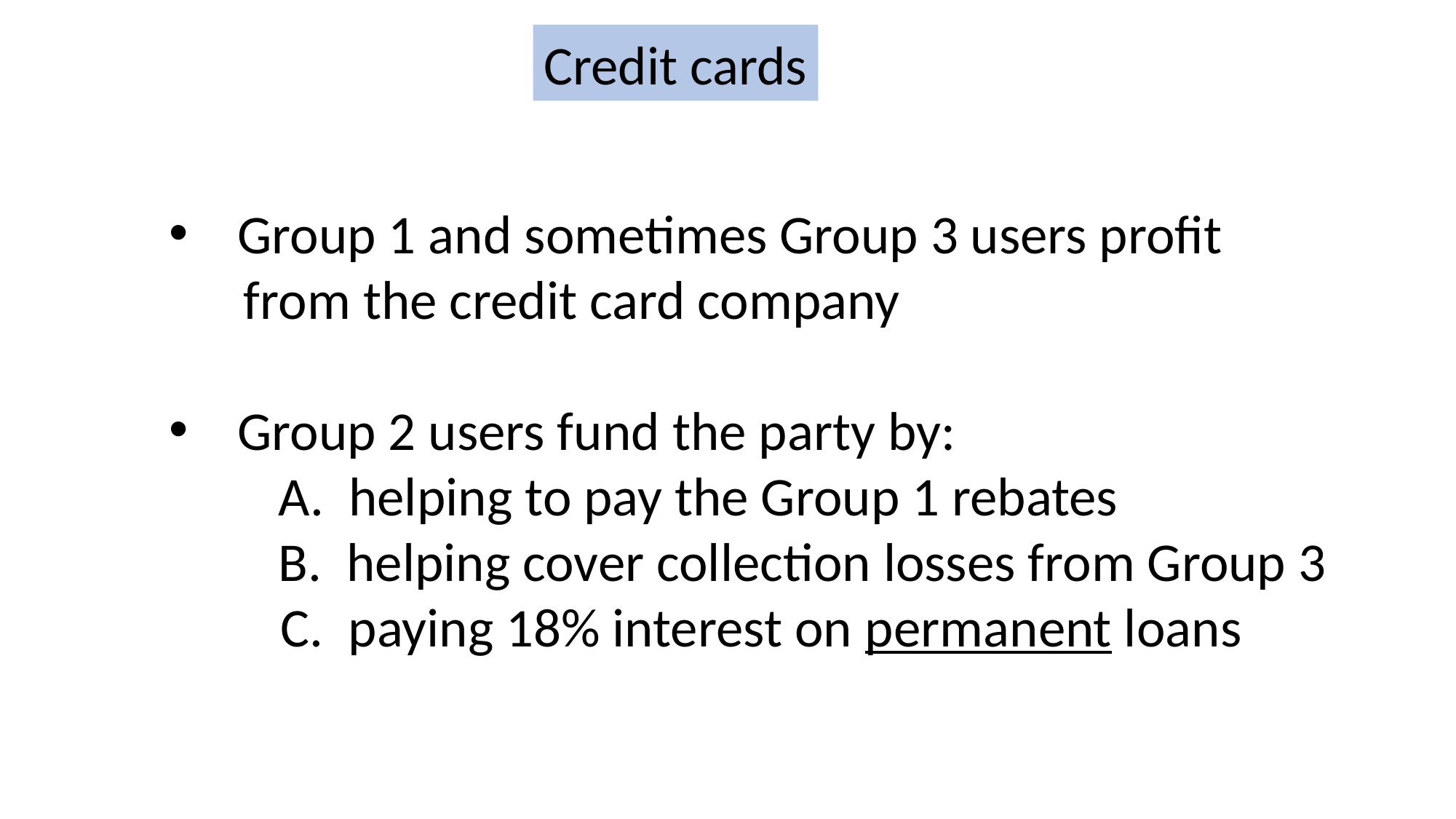

Credit cards

Group 1 and sometimes Group 3 users profit
      from the credit card company

Group 2 users fund the party by:
	A.  helping to pay the Group 1 rebates
	B.  helping cover collection losses from Group 3
         C.  paying 18% interest on permanent loans